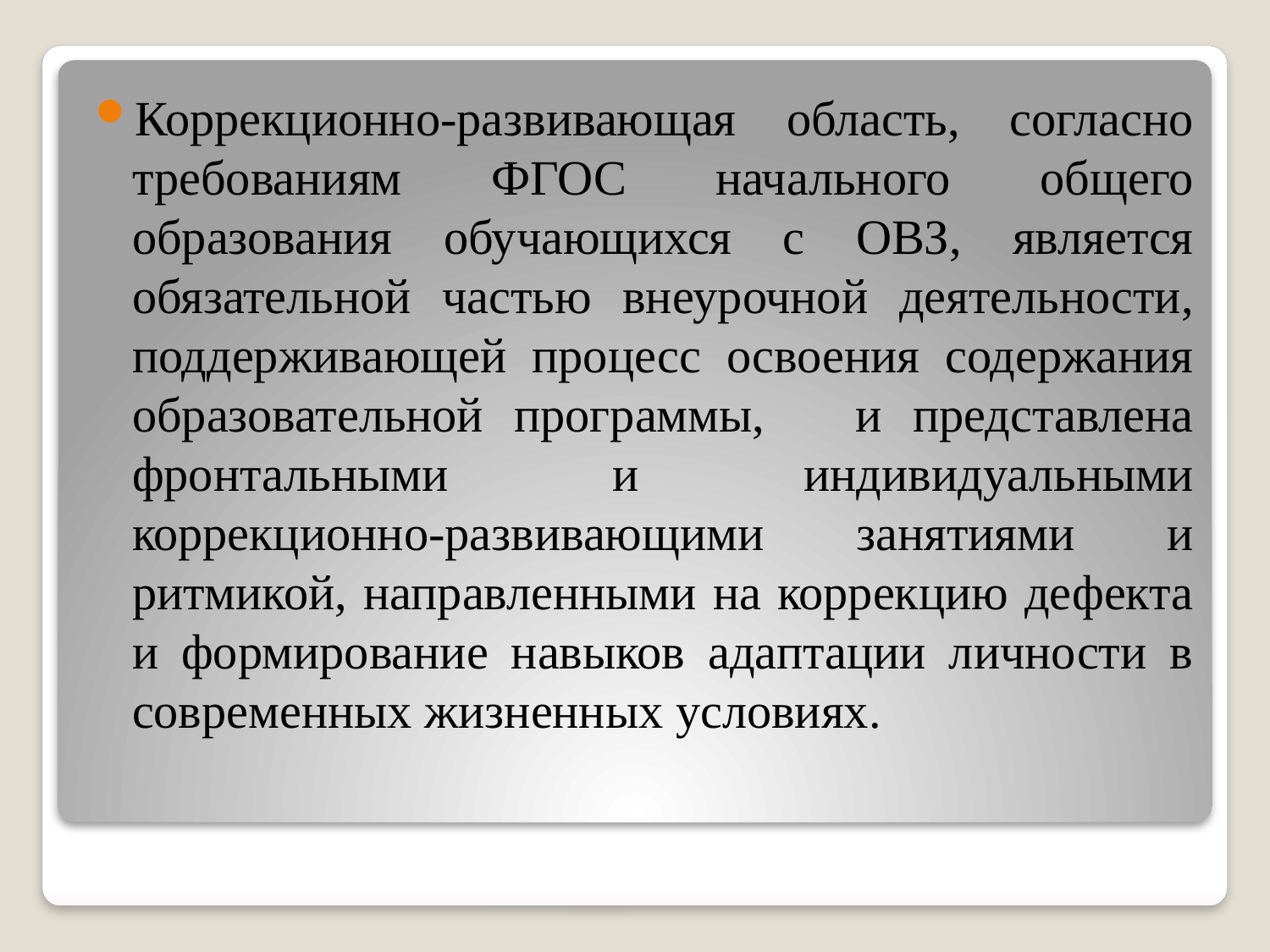

Коррекционно-развивающая область, согласно требованиям ФГОС начального общего образования обучающихся с ОВЗ, является обязательной частью внеурочной деятельности, поддерживающей процесс освоения содержания образовательной программы,   и представлена фронтальными и индивидуальными коррекционно-развивающими занятиями и ритмикой, направленными на коррекцию дефекта и формирование навыков адаптации личности в современных жизненных условиях.
#